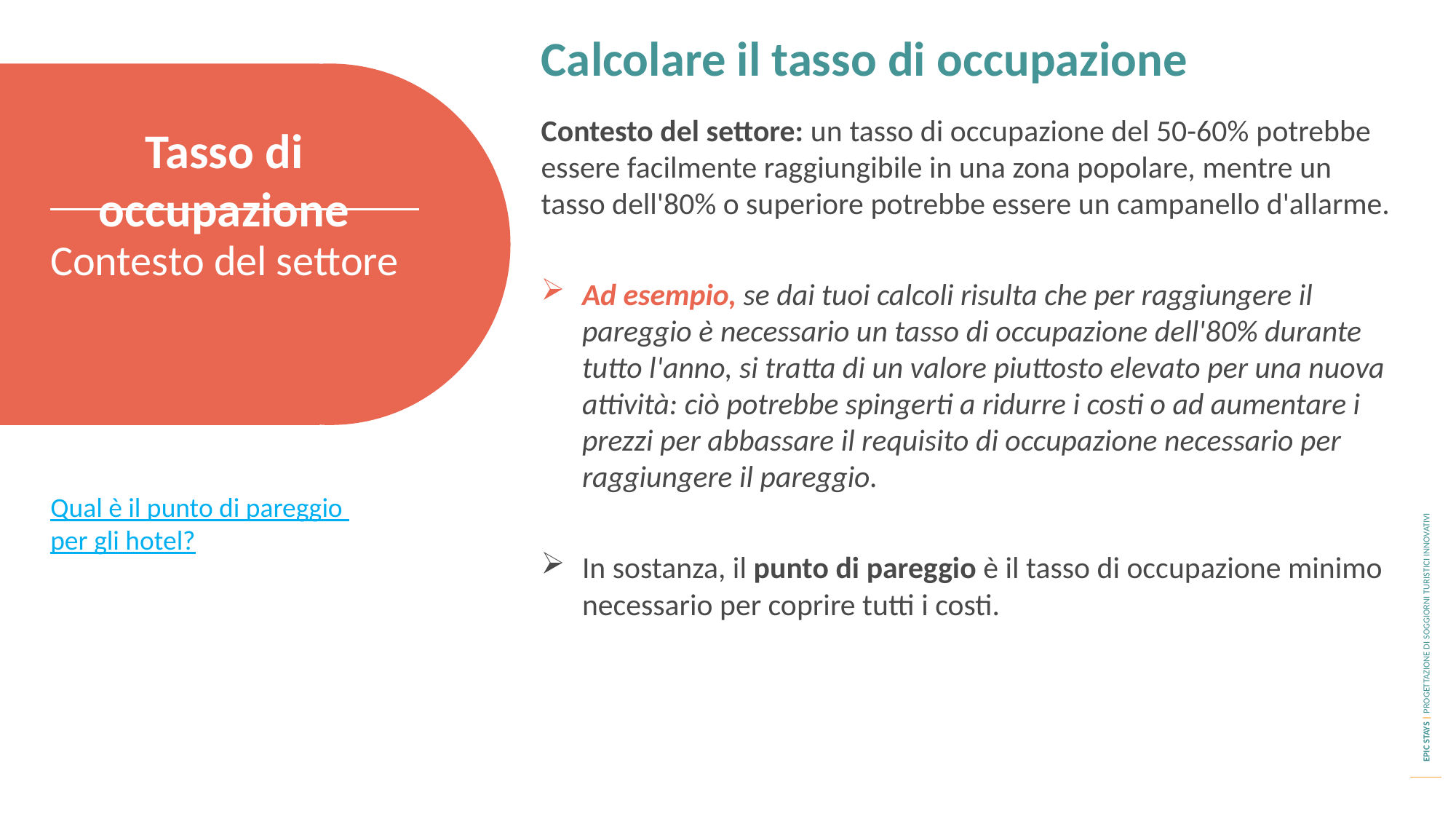

Calcolare il tasso di occupazione
Contesto del settore: un tasso di occupazione del 50-60% potrebbe essere facilmente raggiungibile in una zona popolare, mentre un tasso dell'80% o superiore potrebbe essere un campanello d'allarme.

Ad esempio, se dai tuoi calcoli risulta che per raggiungere il pareggio è necessario un tasso di occupazione dell'80% durante tutto l'anno, si tratta di un valore piuttosto elevato per una nuova attività: ciò potrebbe spingerti a ridurre i costi o ad aumentare i prezzi per abbassare il requisito di occupazione necessario per raggiungere il pareggio.

In sostanza, il punto di pareggio è il tasso di occupazione minimo necessario per coprire tutti i costi.

Tasso di occupazione

Contesto del settore
Qual è il punto di pareggio
per gli hotel?